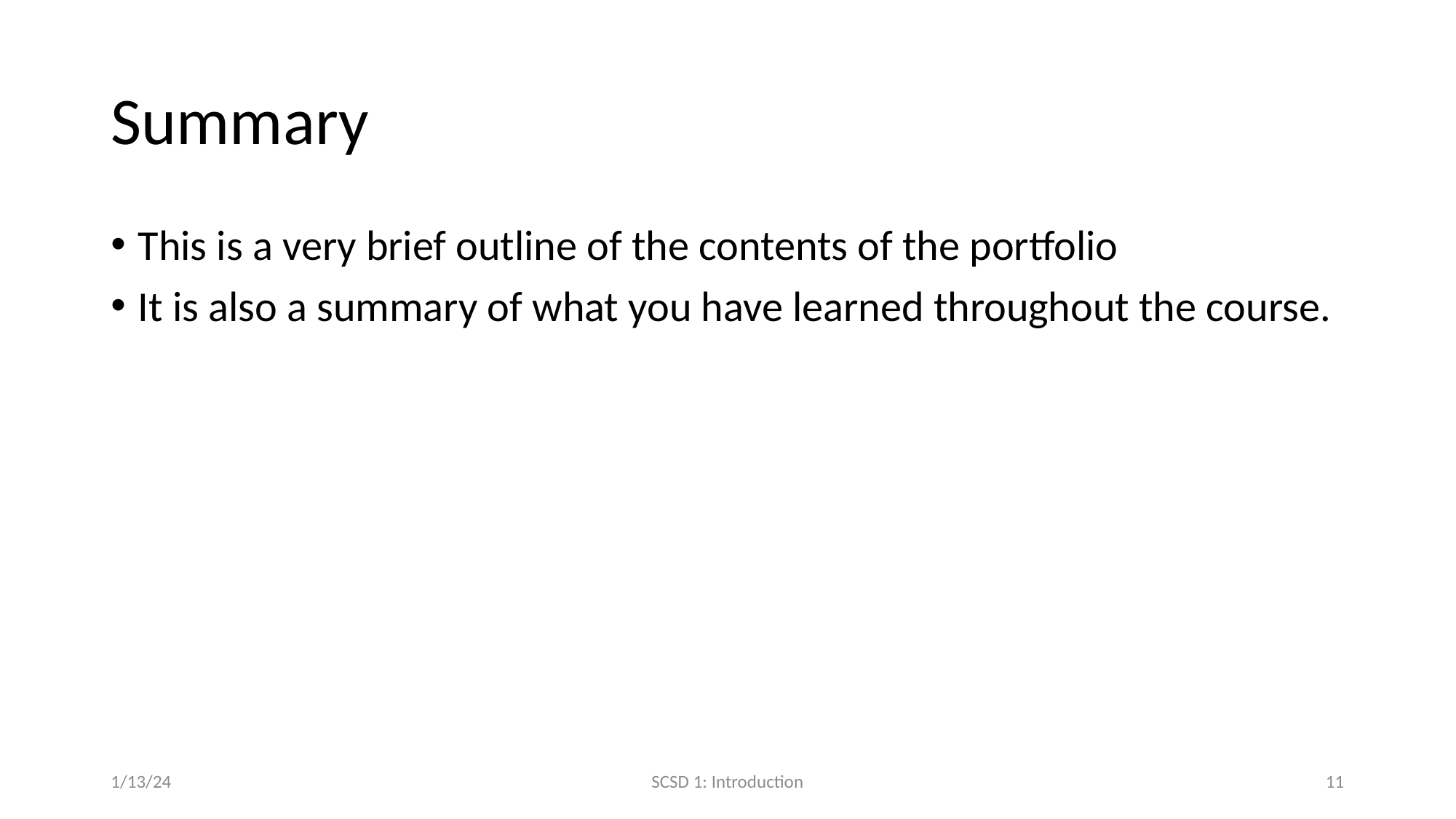

# Summary
This is a very brief outline of the contents of the portfolio
It is also a summary of what you have learned throughout the course.
1/13/24
SCSD 1: Introduction
11